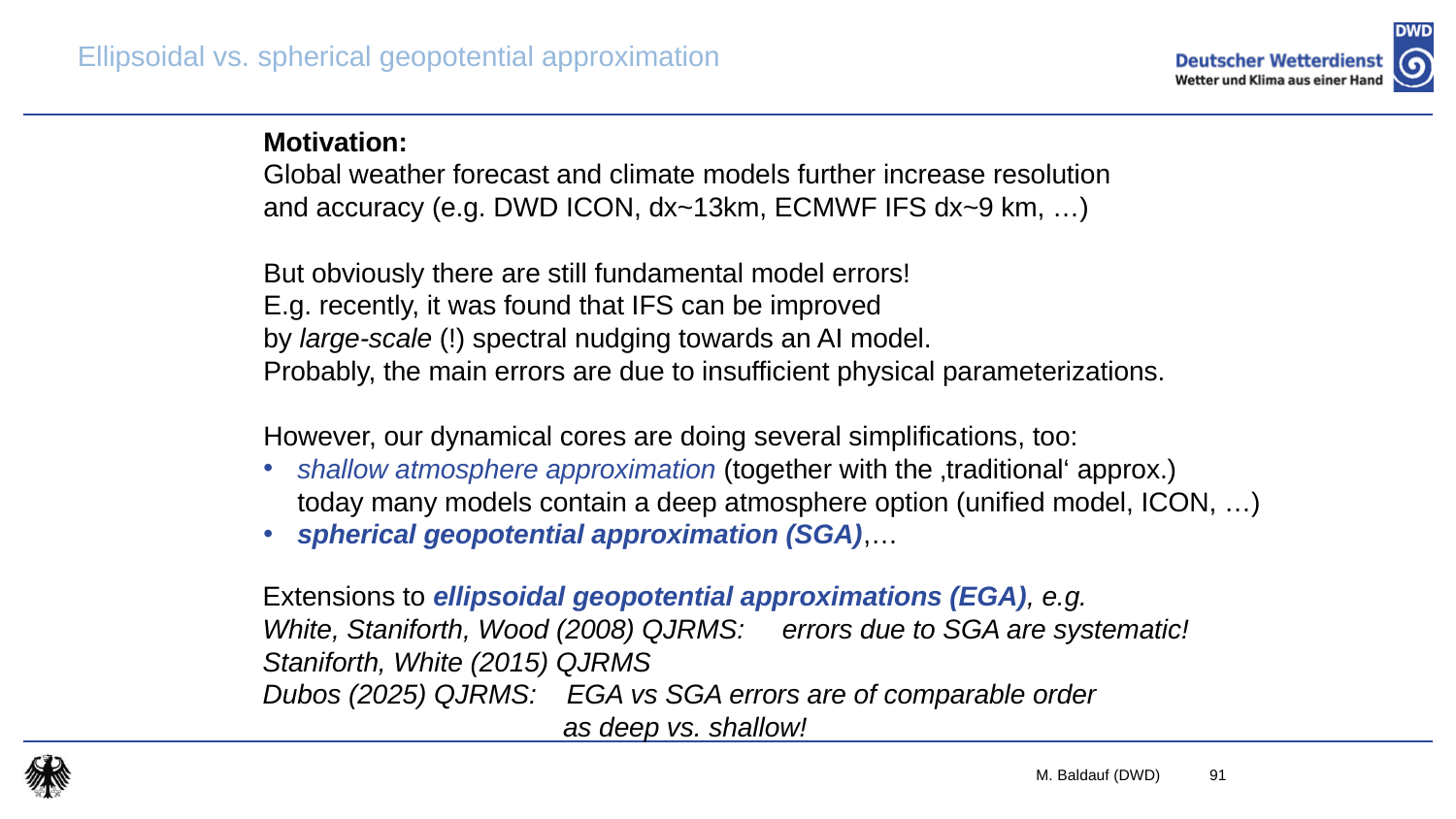

Ellipsoidal vs. spherical geopotential approximation
Motivation:
Global weather forecast and climate models further increase resolution
and accuracy (e.g. DWD ICON, dx~13km, ECMWF IFS dx~9 km, …)
But obviously there are still fundamental model errors!
E.g. recently, it was found that IFS can be improved
by large-scale (!) spectral nudging towards an AI model.
Probably, the main errors are due to insufficient physical parameterizations.

However, our dynamical cores are doing several simplifications, too:
shallow atmosphere approximation (together with the ‚traditional‘ approx.)
today many models contain a deep atmosphere option (unified model, ICON, …)
spherical geopotential approximation (SGA),…

Extensions to ellipsoidal geopotential approximations (EGA), e.g.
White, Staniforth, Wood (2008) QJRMS:     errors due to SGA are systematic!
Staniforth, White (2015) QJRMS
Dubos (2025) QJRMS:    EGA vs SGA errors are of comparable order
                                        as deep vs. shallow!
91
M. Baldauf (DWD)